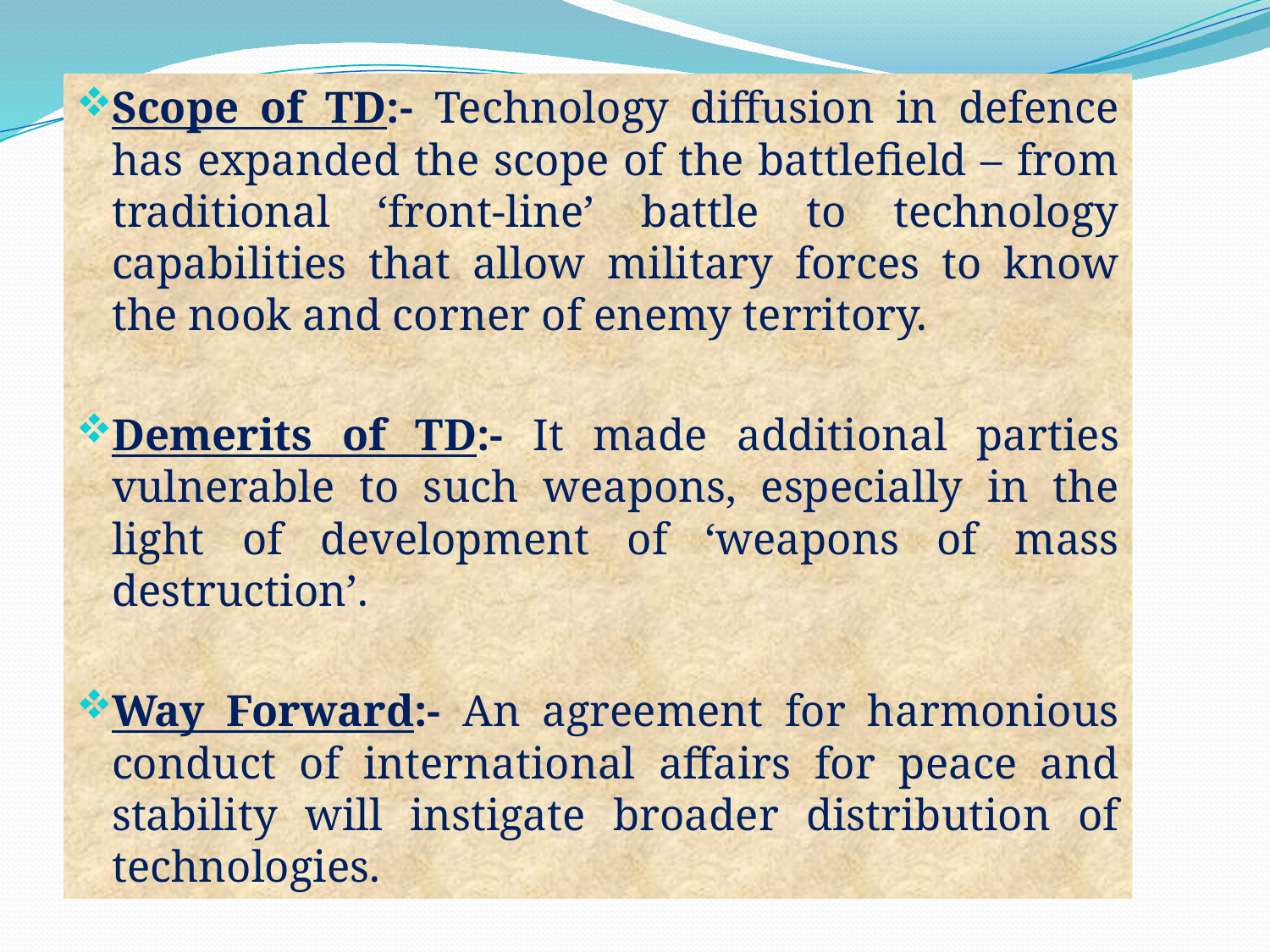

Scope of TD:- Technology diffusion in defence has expanded the scope of the battlefield – from traditional ‘front-line’ battle to technology capabilities that allow military forces to know the nook and corner of enemy territory.

Demerits of TD:- It made additional parties vulnerable to such weapons, especially in the light of development of ‘weapons of mass destruction’.

Way Forward:- An agreement for harmonious conduct of international affairs for peace and stability will instigate broader distribution of technologies.